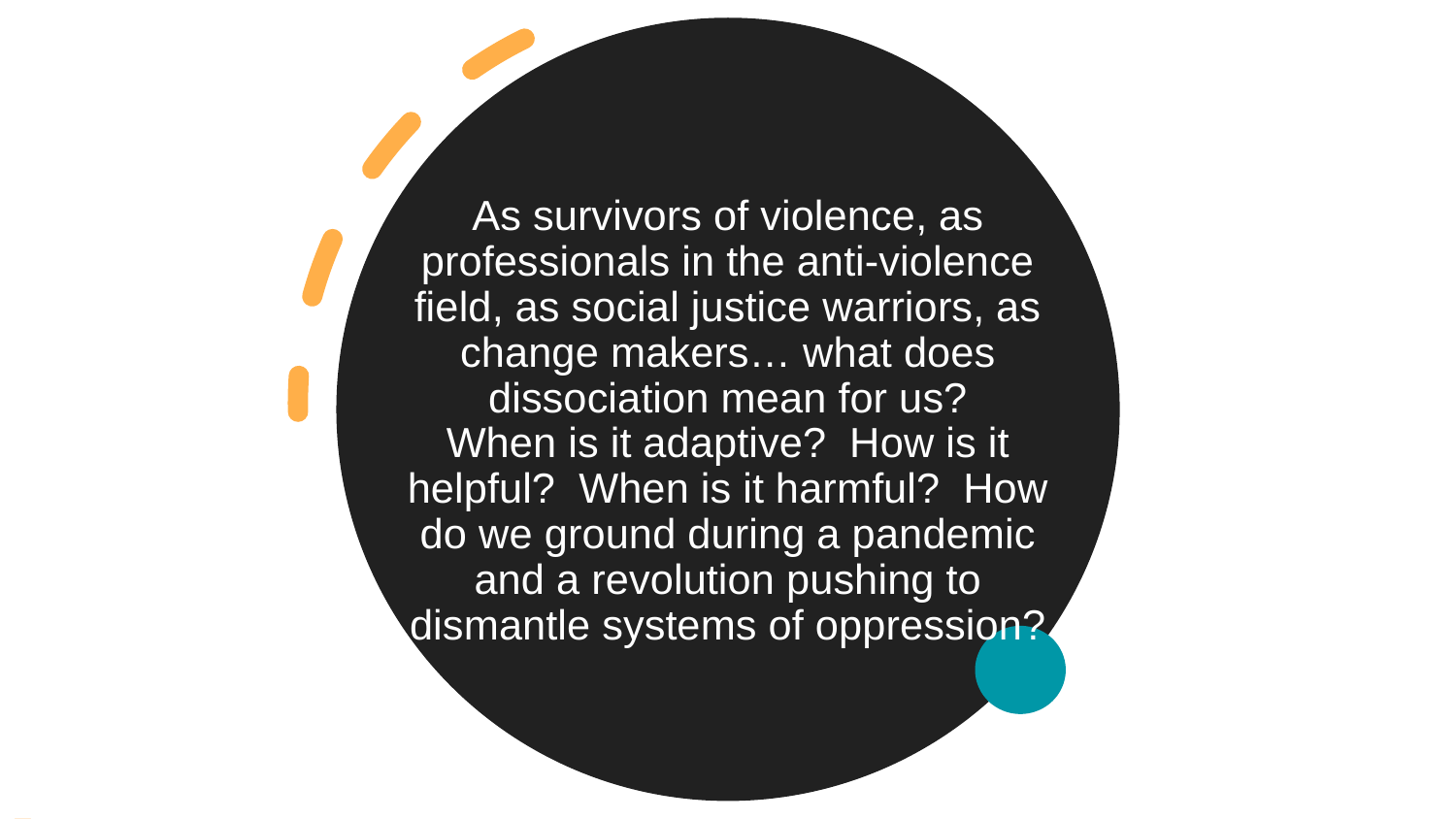

# As survivors of violence, as professionals in the anti-violence field, as social justice warriors, as change makers… what does dissociation mean for us? When is it adaptive?  How is it helpful?  When is it harmful?  How do we ground during a pandemic and a revolution pushing to dismantle systems of oppression?